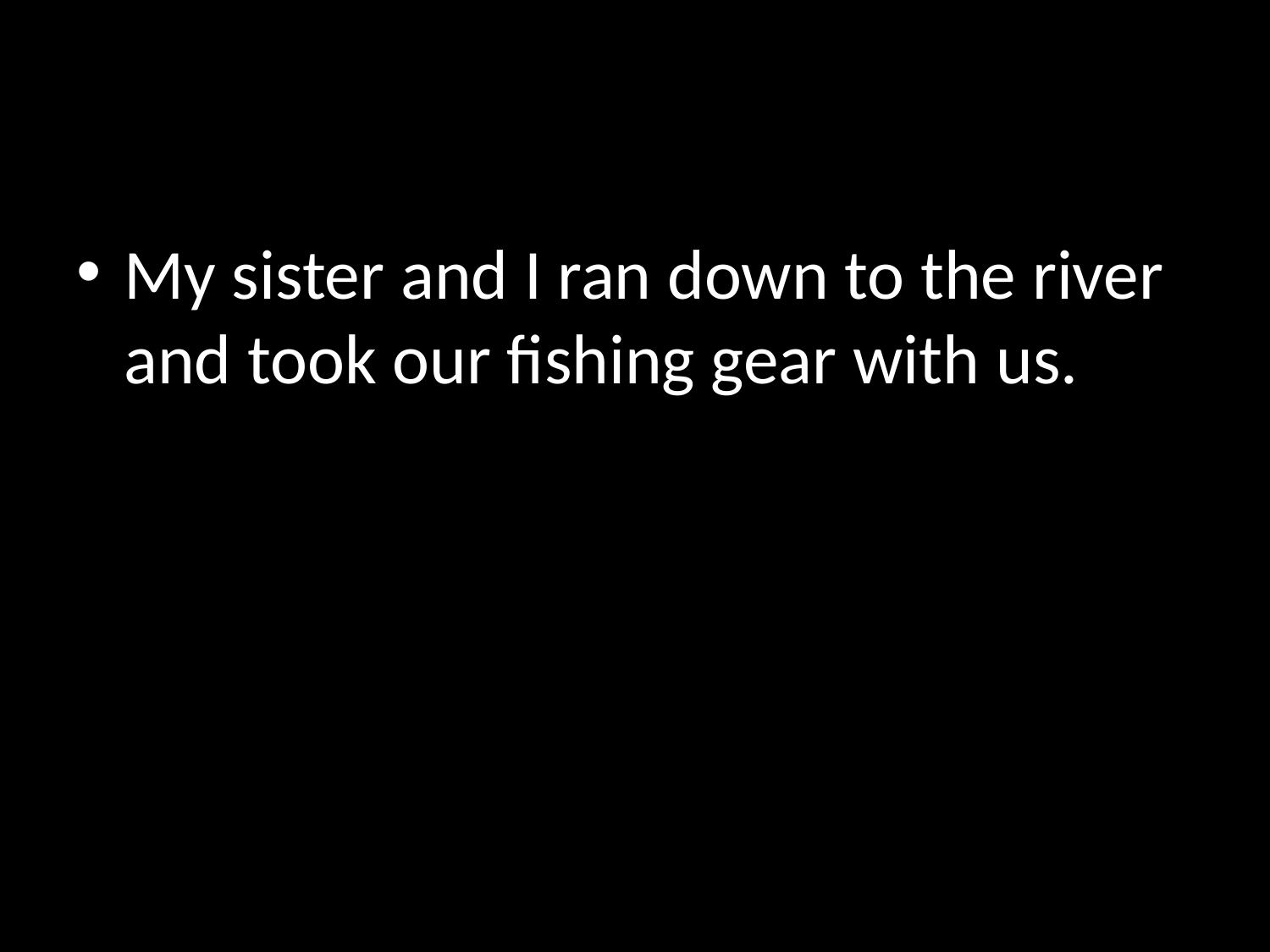

#
My sister and I ran down to the river and took our fishing gear with us.